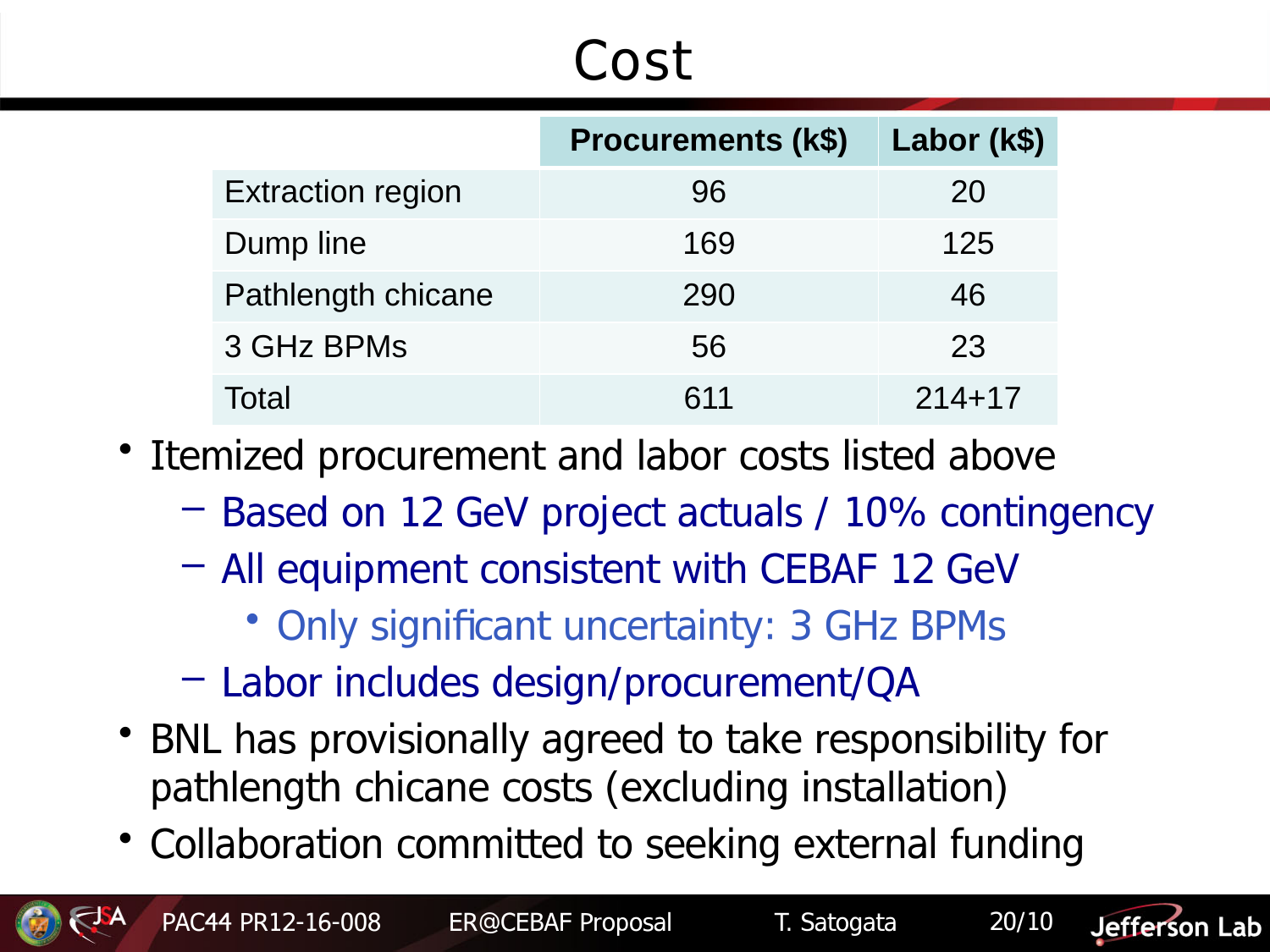

# Cost
|  | Procurements (k$) | Labor (k$) |
| --- | --- | --- |
| Extraction region | 96 | 20 |
| Dump line | 169 | 125 |
| Pathlength chicane | 290 | 46 |
| 3 GHz BPMs | 56 | 23 |
| Total | 611 | 214+17 |
Itemized procurement and labor costs listed above
Based on 12 GeV project actuals / 10% contingency
All equipment consistent with CEBAF 12 GeV
Only significant uncertainty: 3 GHz BPMs
Labor includes design/procurement/QA
BNL has provisionally agreed to take responsibility for pathlength chicane costs (excluding installation)
Collaboration committed to seeking external funding
20